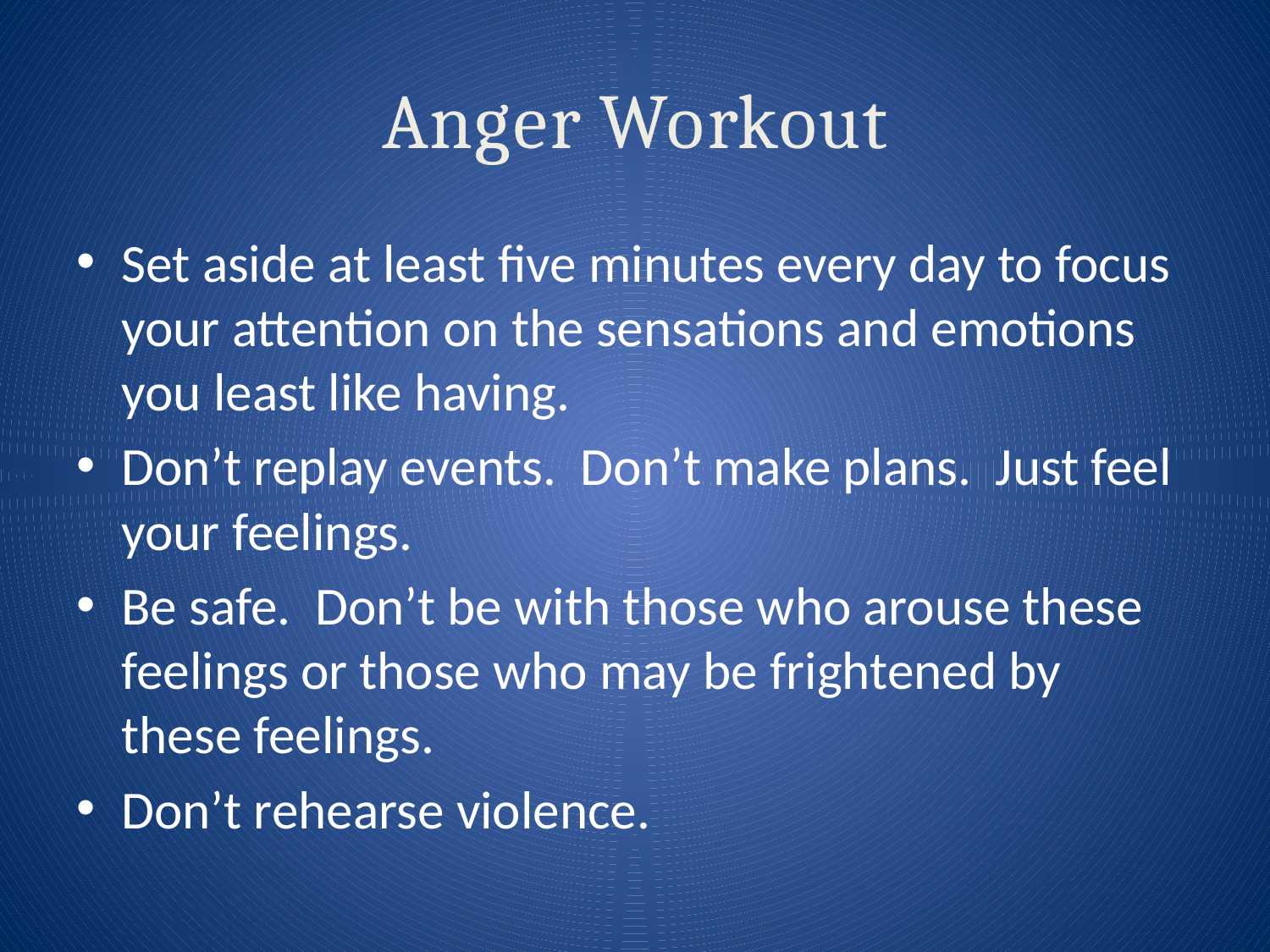

# Anger Workout
Set aside at least five minutes every day to focus your attention on the sensations and emotions you least like having.
Don’t replay events.  Don’t make plans.  Just feel your feelings.
Be safe.  Don’t be with those who arouse these feelings or those who may be frightened by these feelings.
Don’t rehearse violence.